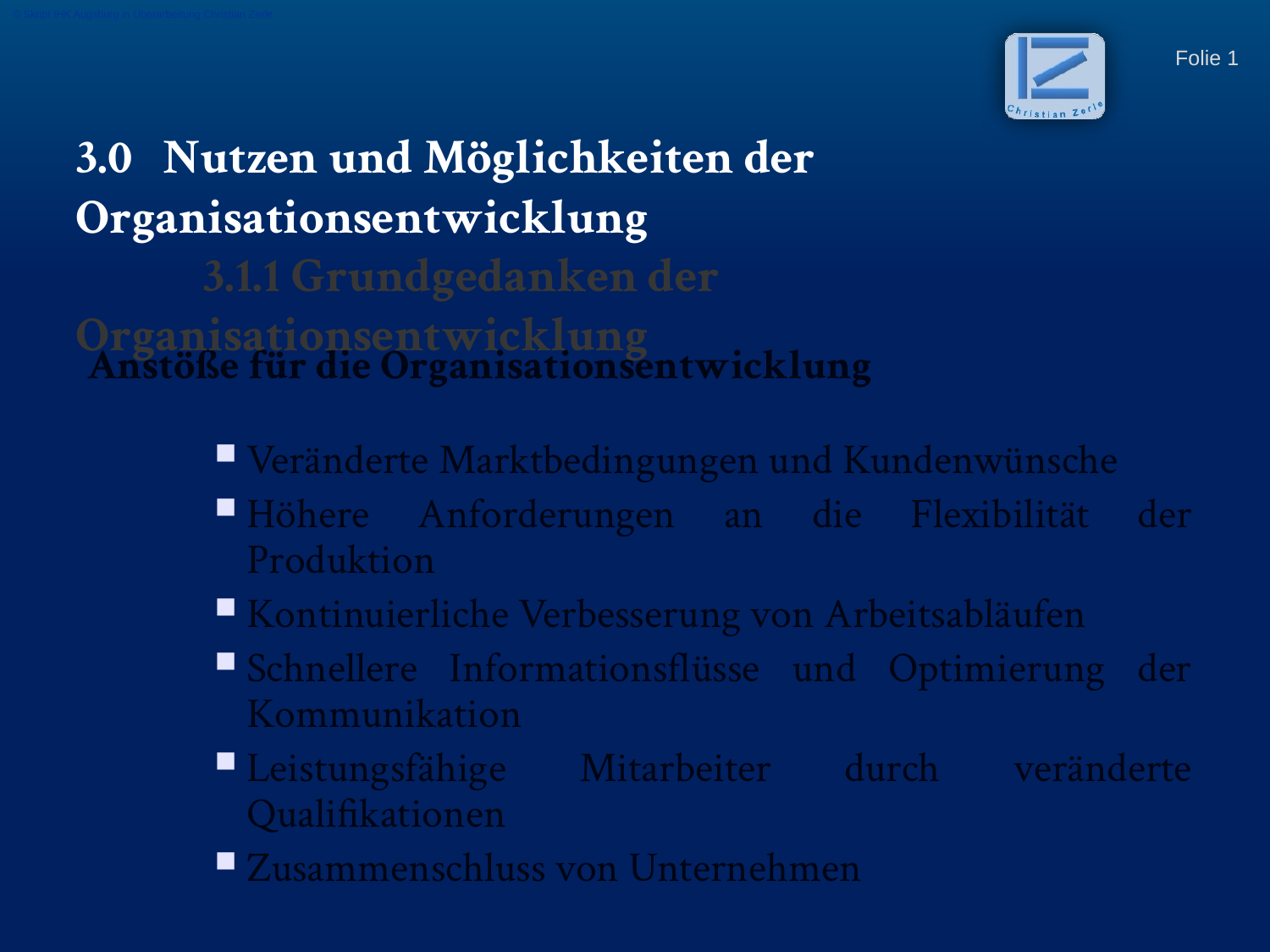

© Skript IHK Augsburg in Überarbeitung Christian Zerle
3.0   Nutzen und Möglichkeiten der 	    		    	  Organisationsentwicklung
	3.1.1 Grundgedanken der Organisationsentwicklung
Anstöße für die Organisationsentwicklung

Veränderte Marktbedingungen und Kundenwünsche
Höhere Anforderungen an die Flexibilität der Produktion
Kontinuierliche Verbesserung von Arbeitsabläufen
Schnellere Informationsflüsse und Optimierung der Kommunikation
Leistungsfähige Mitarbeiter durch veränderte Qualifikationen
Zusammenschluss von Unternehmen